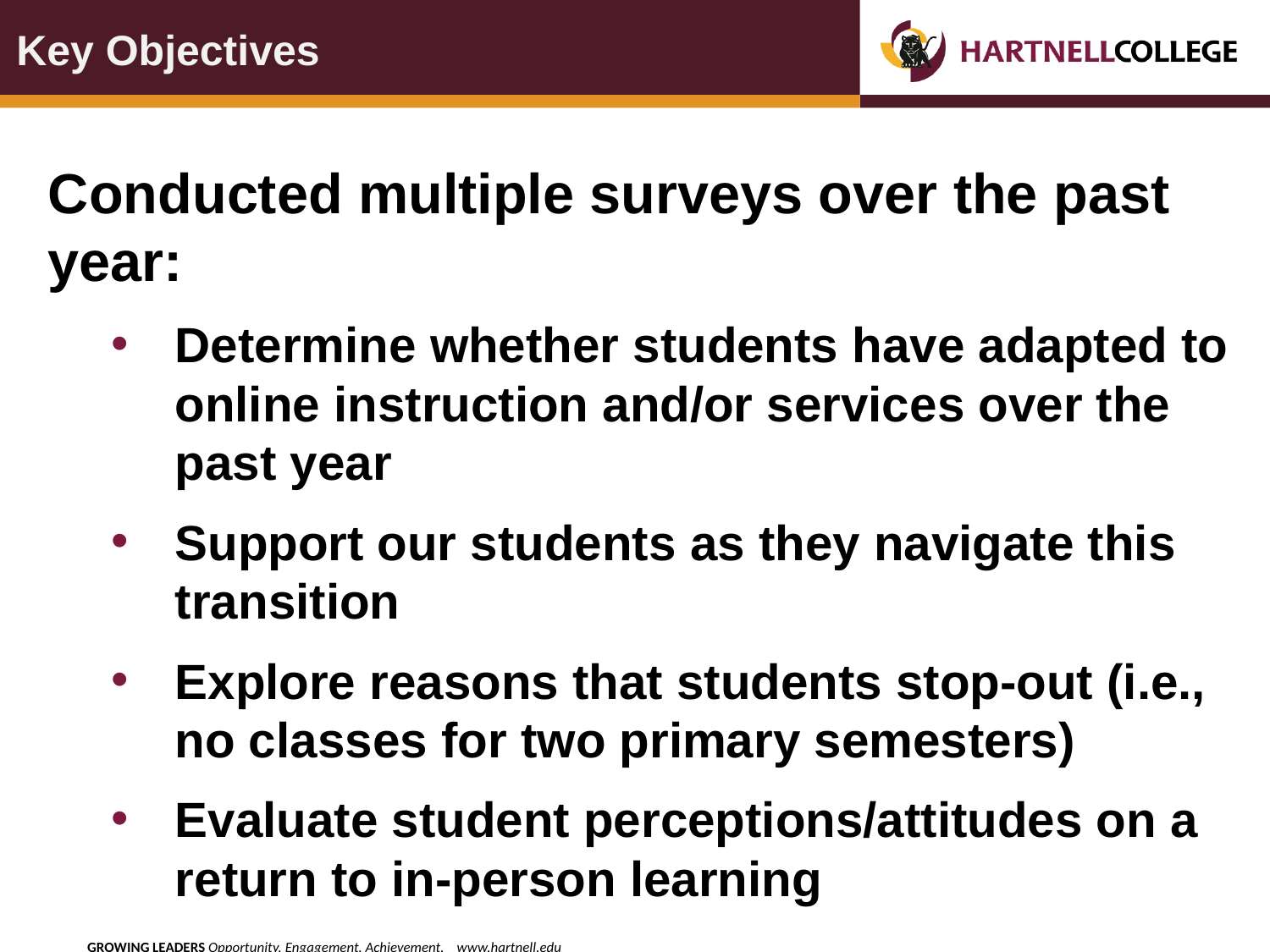

# Key Objectives
Conducted multiple surveys over the past year:
Determine whether students have adapted to online instruction and/or services over the past year
Support our students as they navigate this transition
Explore reasons that students stop-out (i.e., no classes for two primary semesters)
Evaluate student perceptions/attitudes on a return to in-person learning